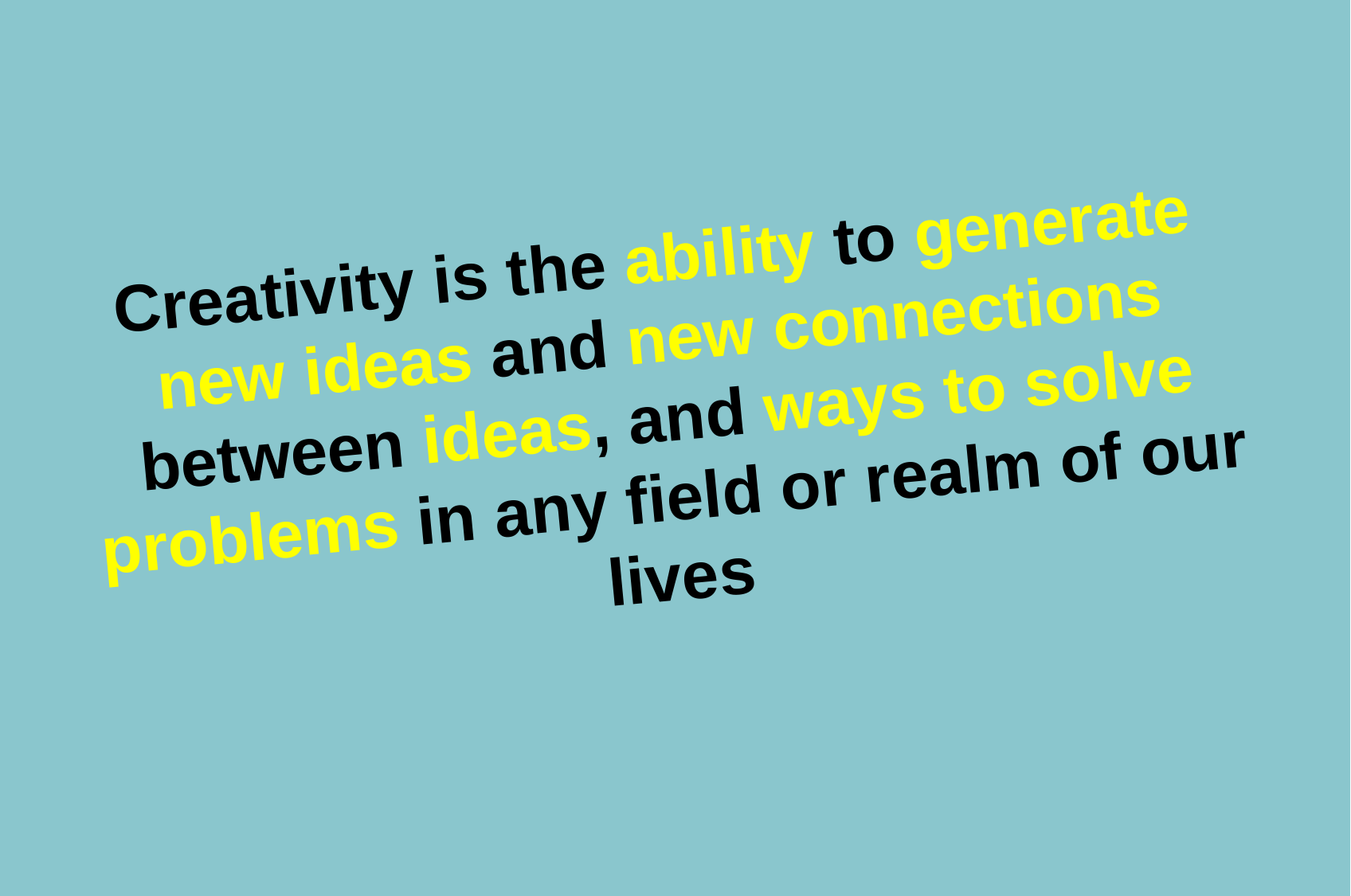

#
Creativity is the ability to generate new ideas and new connections between ideas, and ways to solve problems in any field or realm of our lives